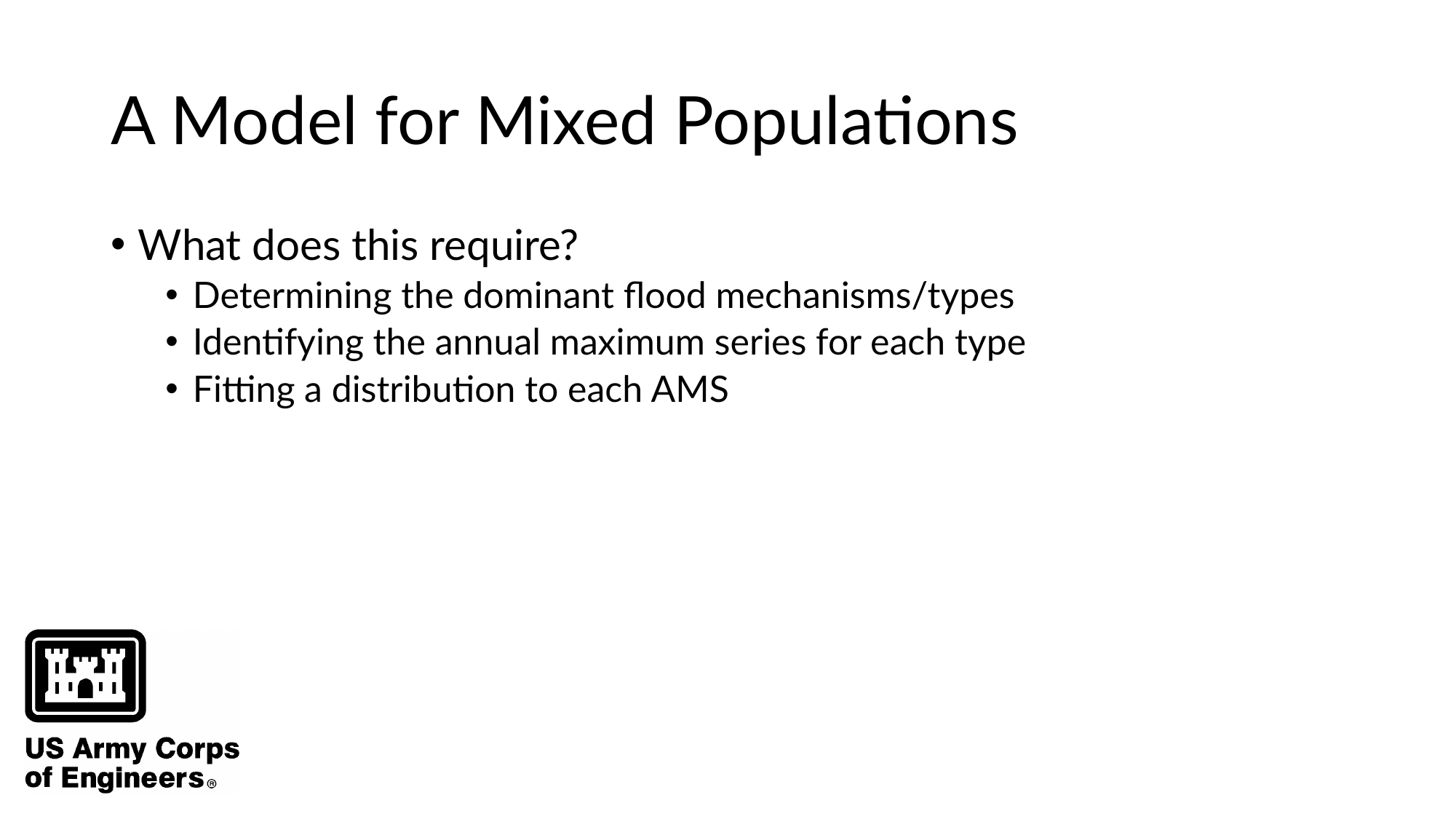

# A Model for Mixed Populations
What does this require?
Determining the dominant flood mechanisms/types
Identifying the annual maximum series for each type
Fitting a distribution to each AMS